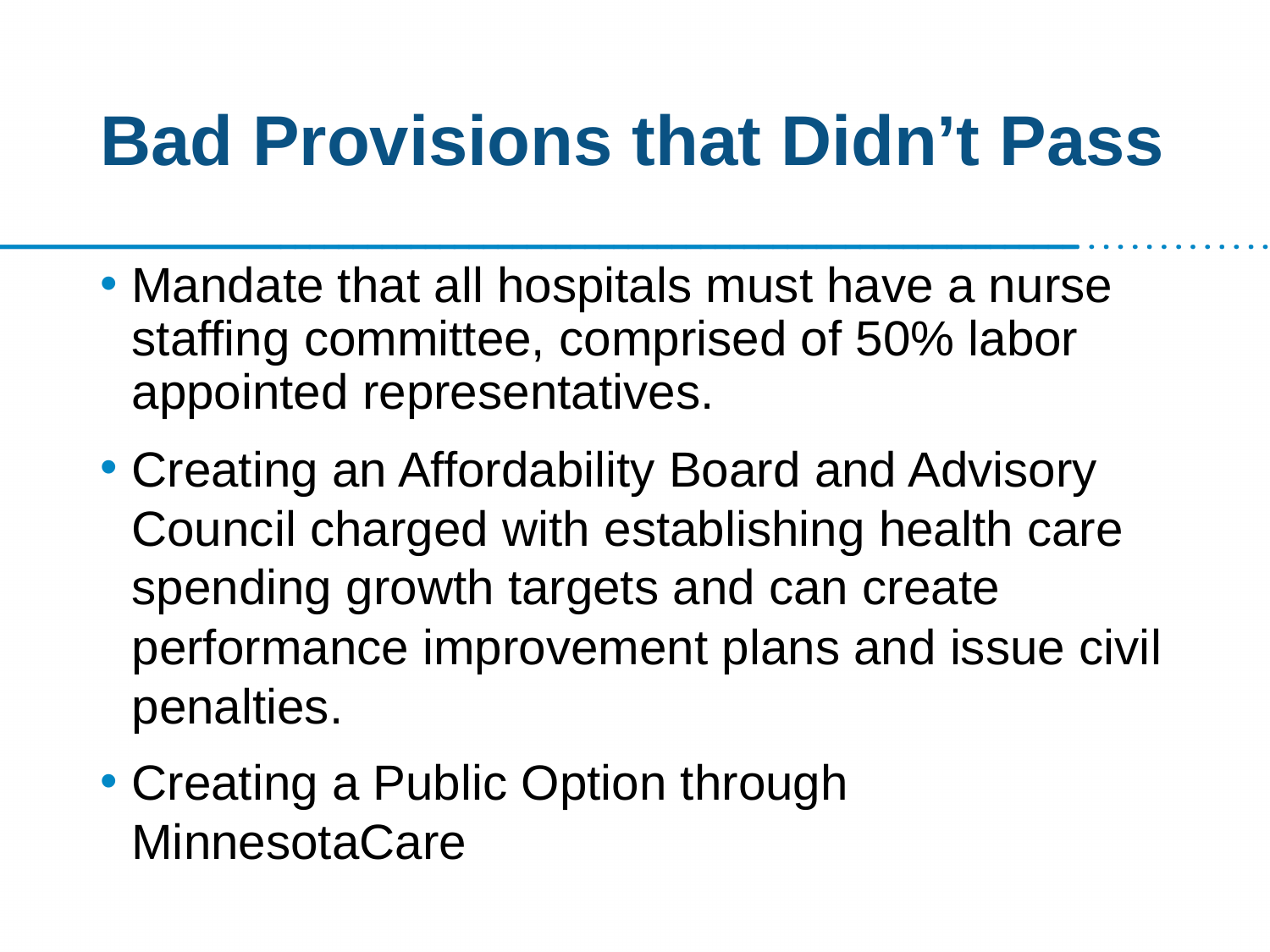

# Bad Provisions that Didn’t Pass
Mandate that all hospitals must have a nurse staffing committee, comprised of 50% labor appointed representatives.
Creating an Affordability Board and Advisory Council charged with establishing health care spending growth targets and can create performance improvement plans and issue civil penalties.
Creating a Public Option through MinnesotaCare